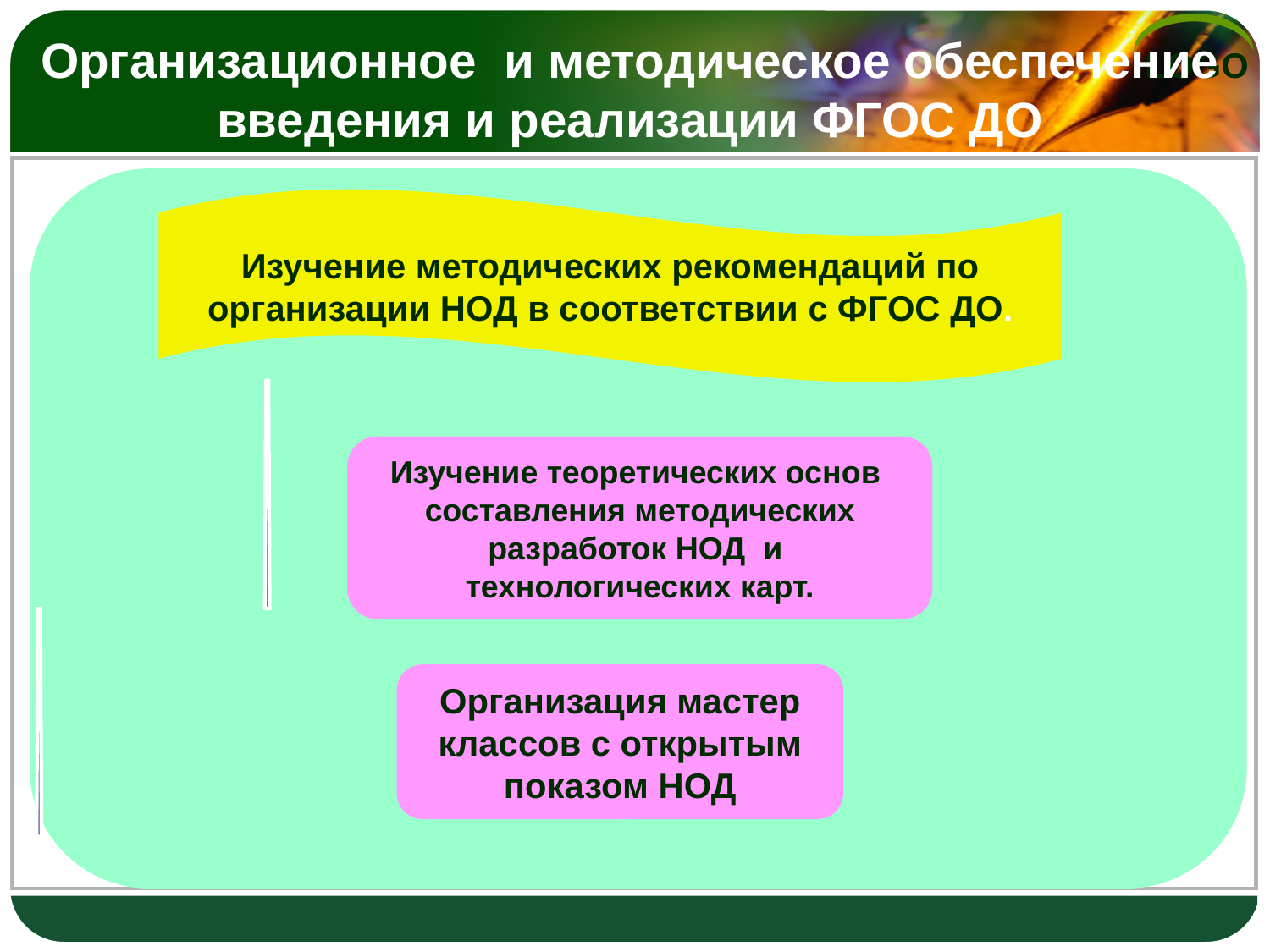

# Организационное  и методическое обеспечение введения и реализации ФГОС ДО

Изучение методических рекомендаций по организации НОД в соответствии с ФГОС ДО.

Изучение теоретических основ  составления методических разработок НОД  и  технологических карт.
Организация мастер классов с открытым показом НОД